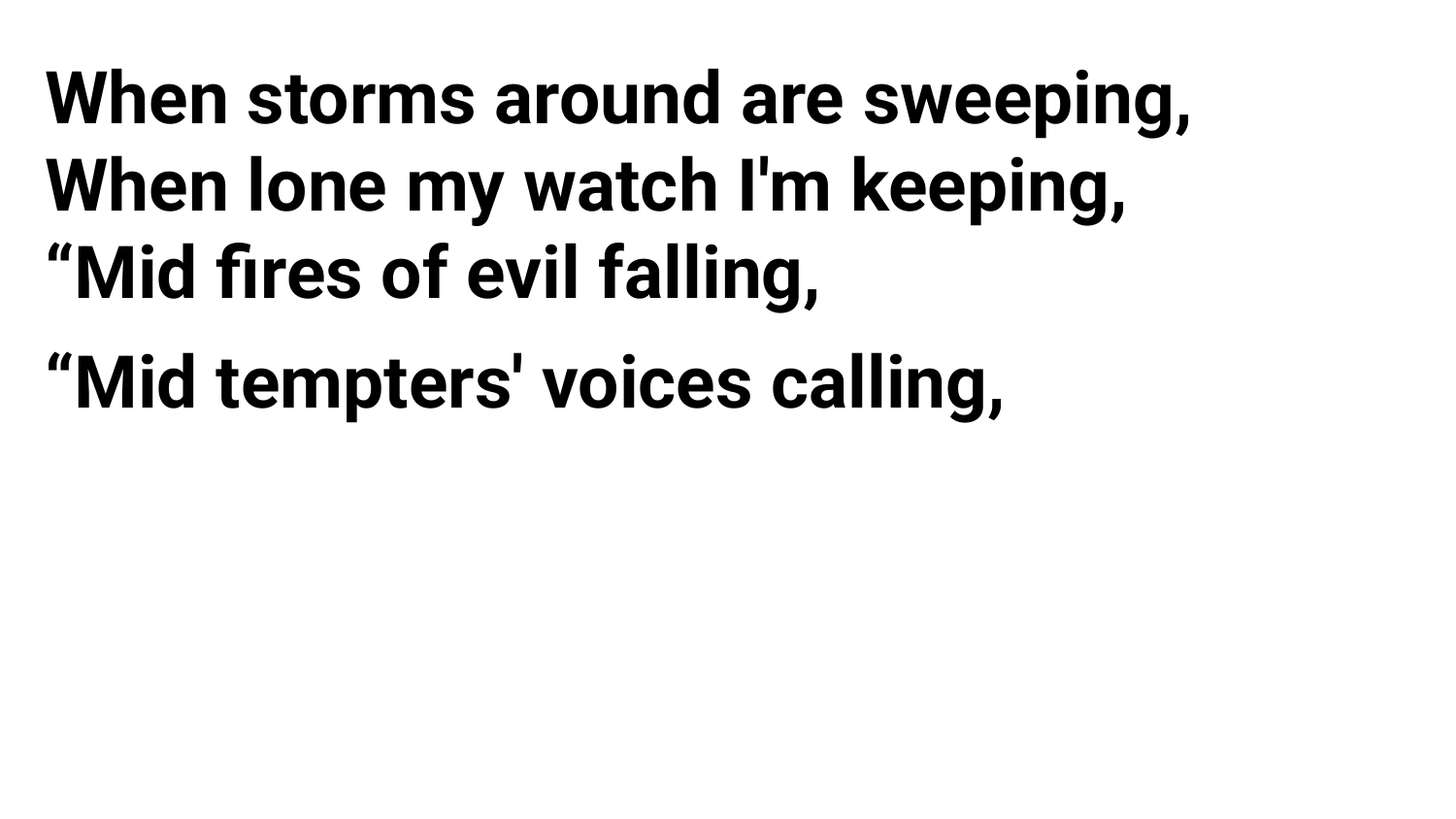

When storms around are sweeping,
When lone my watch I'm keeping,
“Mid fires of evil falling,
“Mid tempters' voices calling,